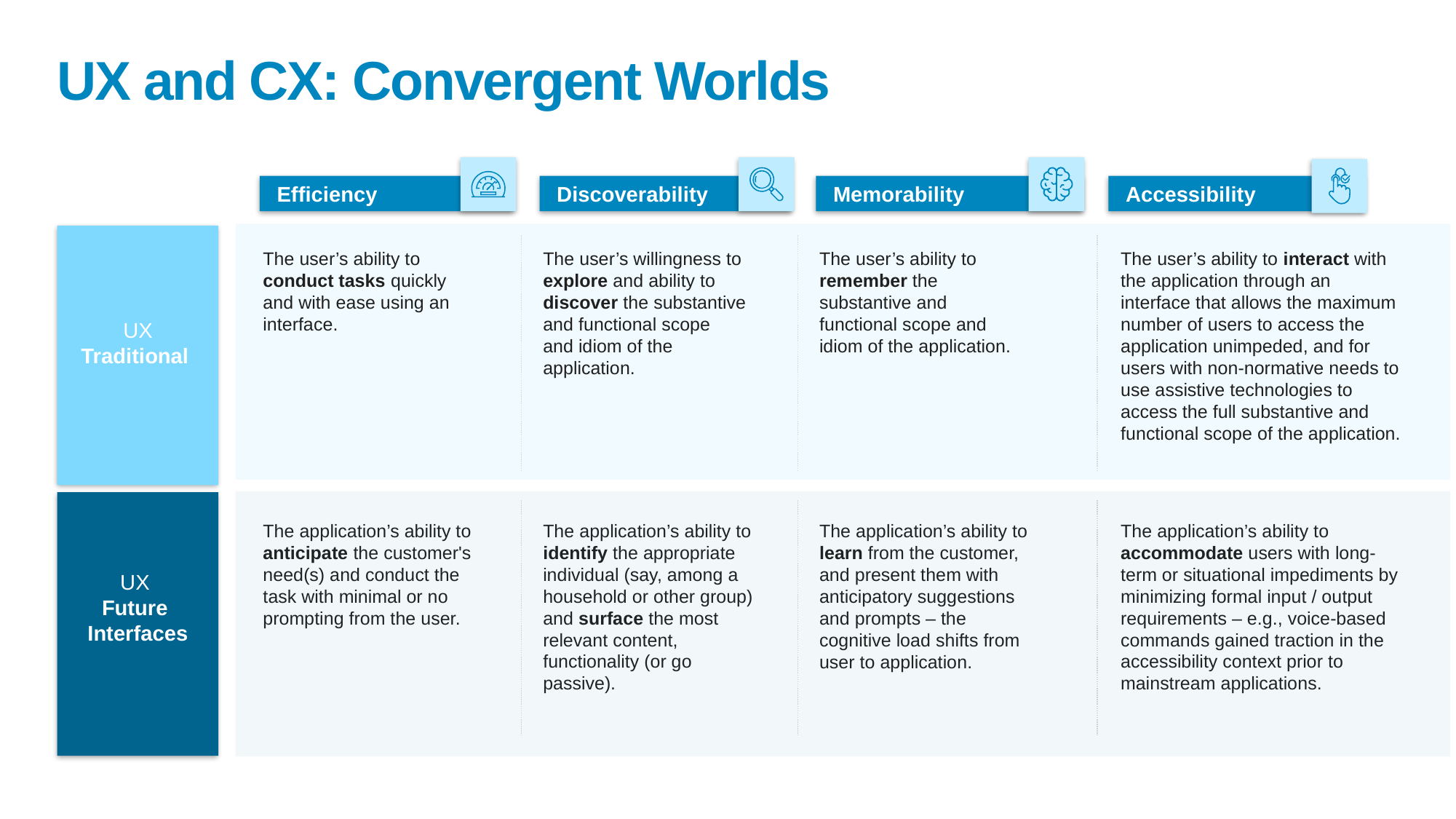

UX and CX: Convergent Worlds

Efficiency
Discoverability
Memorability
Accessibility

The user’s willingness to explore and ability to discover the substantive and functional scope
and idiom of the application.
The user’s ability to conduct tasks quickly and with ease using an interface.
The user’s ability to remember the substantive and functional scope and idiom of the application.
The user’s ability to interact with
the application through an interface that allows the maximum number of users to access the application unimpeded, and for users with non-normative needs to use assistive technologies to access the full substantive and functional scope of the application.
UX Traditional

The application’s ability to anticipate the customer's need(s) and conduct the task with minimal or no prompting from the user.
The application’s ability to identify the appropriate individual (say, among a household or other group) and surface the most relevant content, functionality (or go passive).
The application’s ability to learn from the customer, and present them with anticipatory suggestions
and prompts – the cognitive load shifts from user to application.
The application’s ability to  accommodate users with long- term or situational impediments by minimizing formal input / output requirements – e.g., voice-based commands gained traction in the accessibility context prior to mainstream applications.
UX
Future
Interfaces